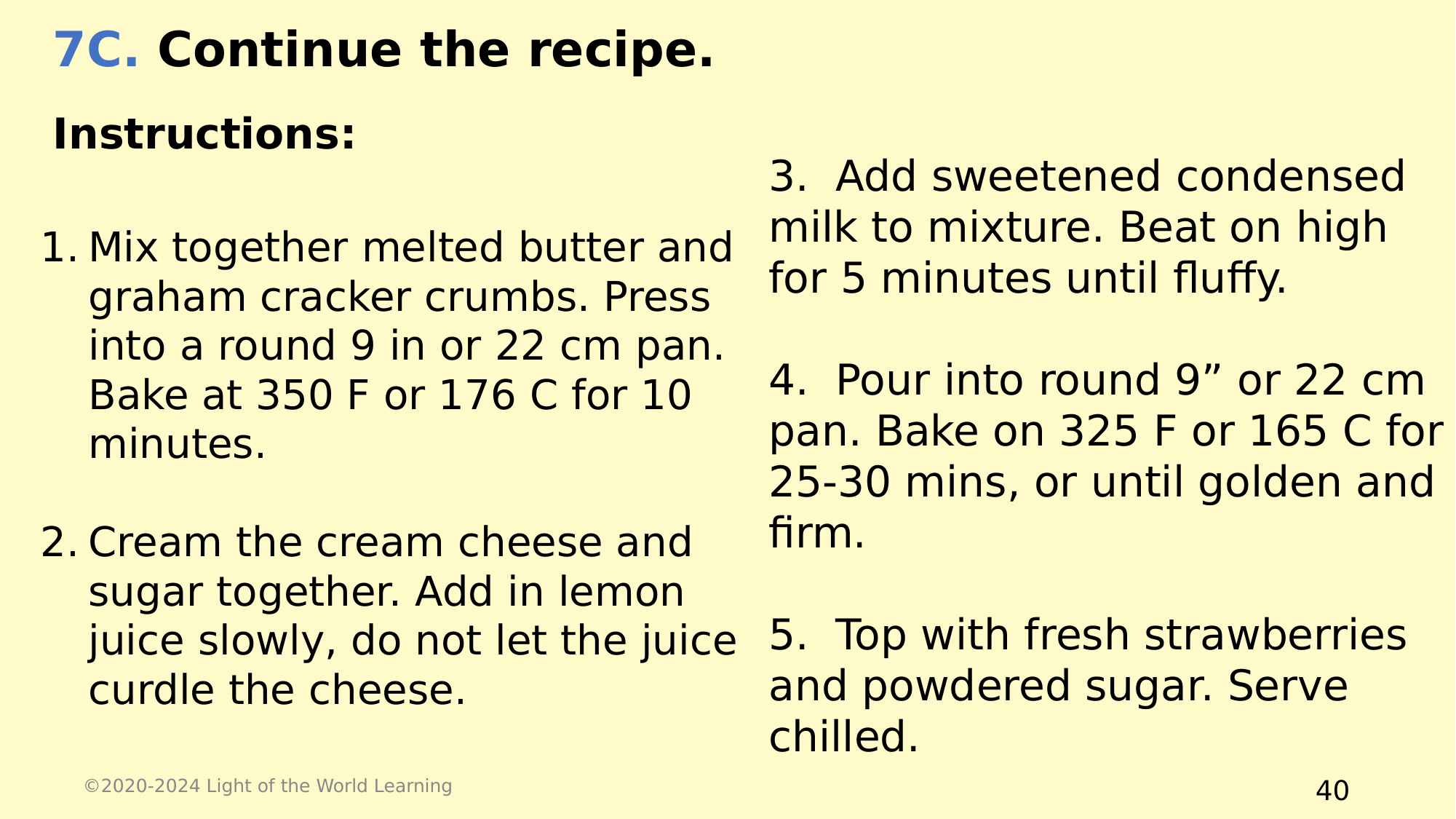

7C. Continue the recipe.

Instructions:
3.  Add sweetened condensed milk to mixture. Beat on high for 5 minutes until fluffy.

4.  Pour into round 9” or 22 cm pan. Bake on 325 F or 165 C for 25-30 mins, or until golden and firm.

5.  Top with fresh strawberries and powdered sugar. Serve chilled.
Mix together melted butter and graham cracker crumbs. Press into a round 9 in or 22 cm pan. Bake at 350 F or 176 C for 10 minutes.

Cream the cream cheese and sugar together. Add in lemon juice slowly, do not let the juice curdle the cheese.

©2020-2024 Light of the World Learning
40